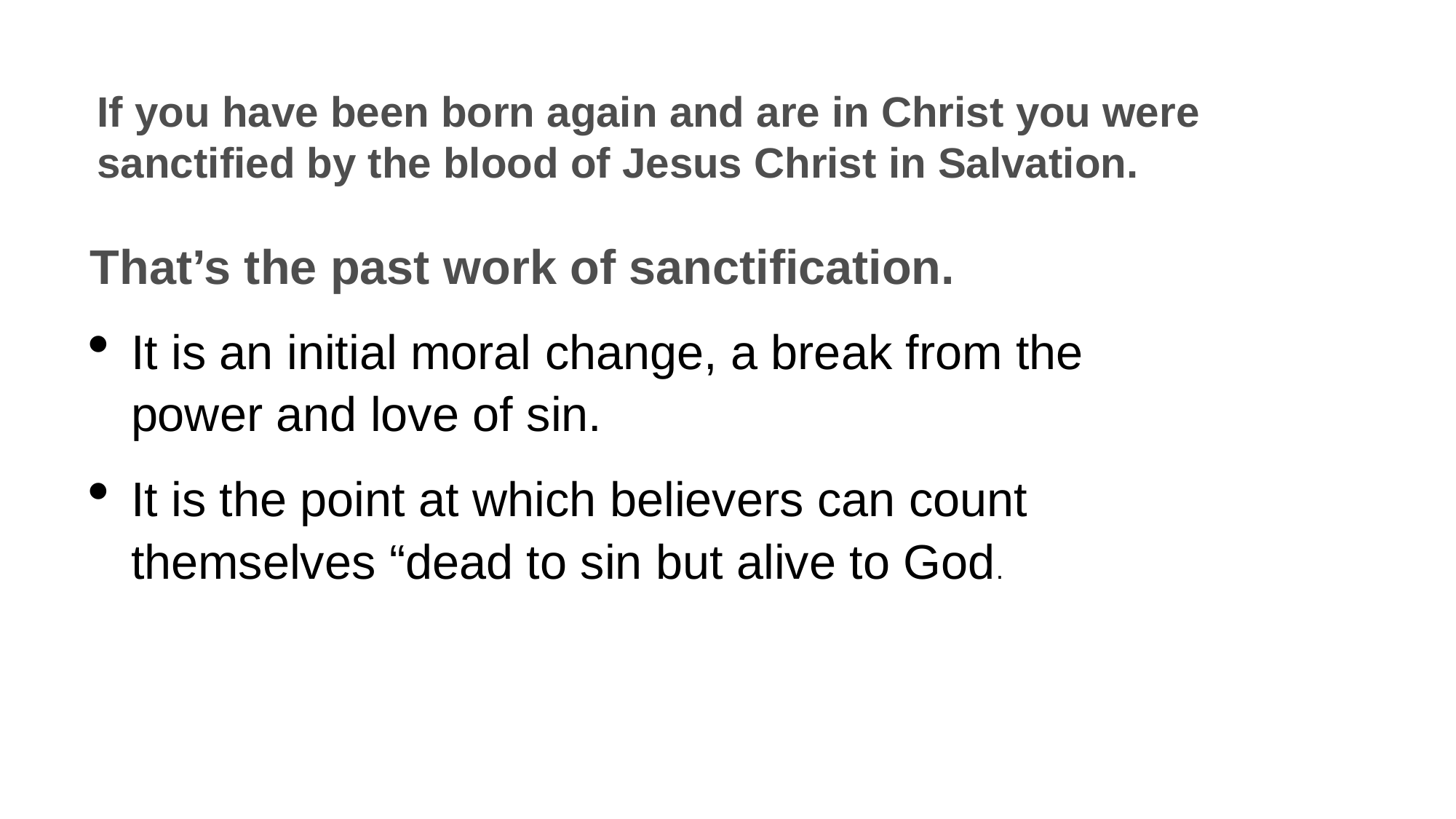

If you have been born again and are in Christ you were sanctified by the blood of Jesus Christ in Salvation.

That’s the past work of sanctification.
It is an initial moral change, a break from the power and love of sin.
It is the point at which believers can count themselves “dead to sin but alive to God.